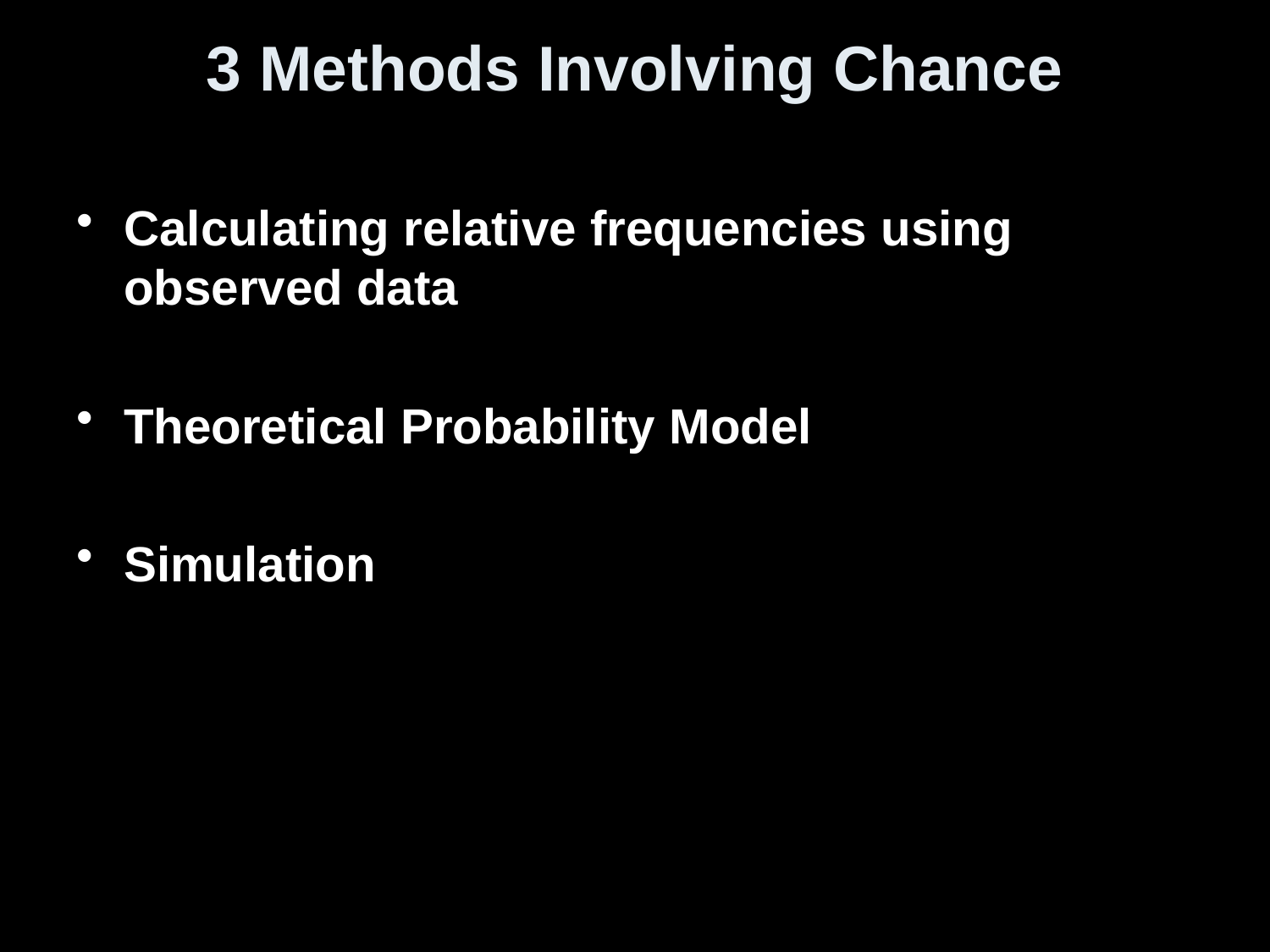

# 3 Methods Involving Chance
Calculating relative frequencies using observed data

Theoretical Probability Model

Simulation